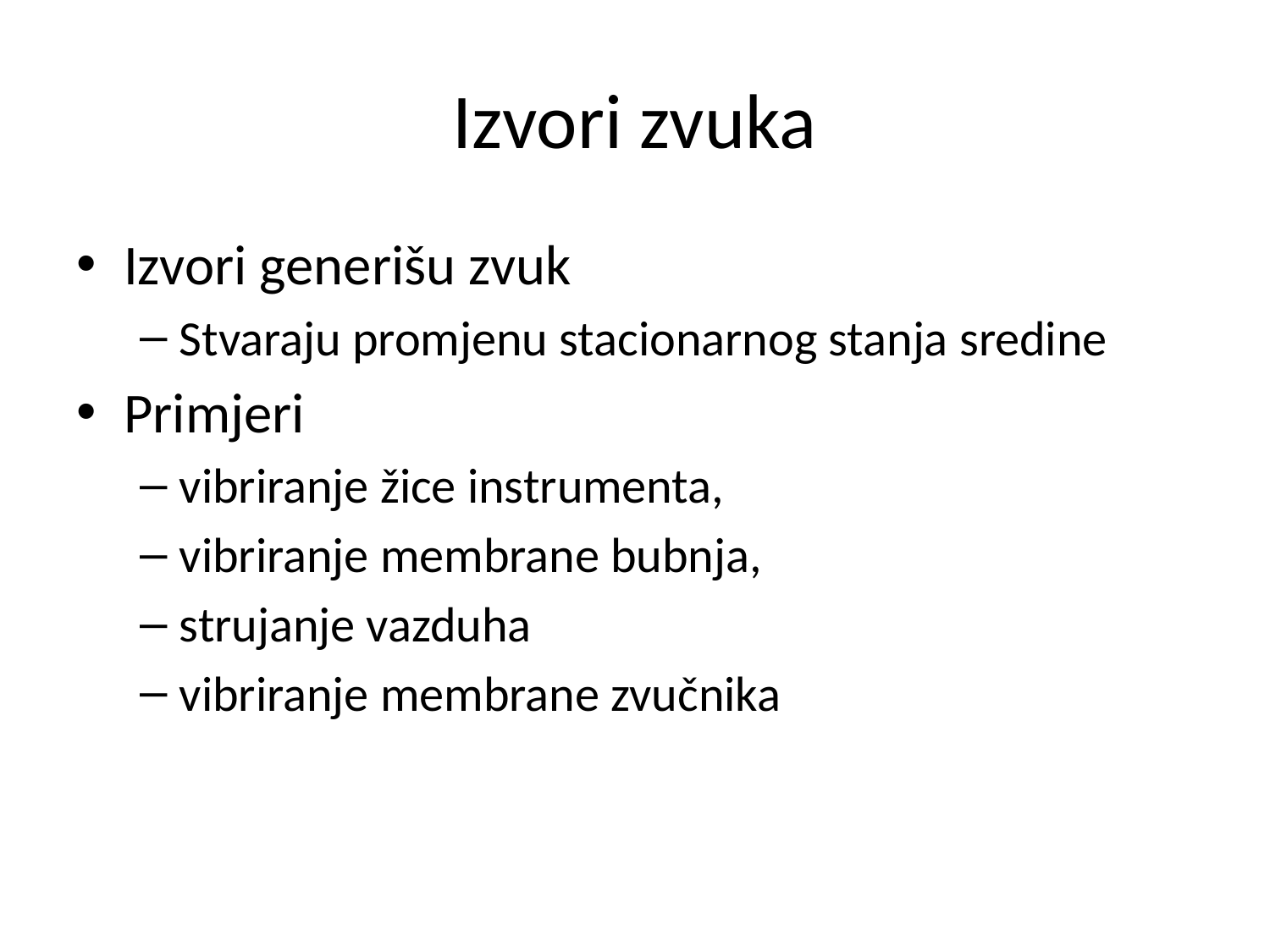

# Izvori zvuka
Izvori generišu zvuk
Stvaraju promjenu stacionarnog stanja sredine
Primjeri
vibriranje žice instrumenta,
vibriranje membrane bubnja,
strujanje vazduha
vibriranje membrane zvučnika